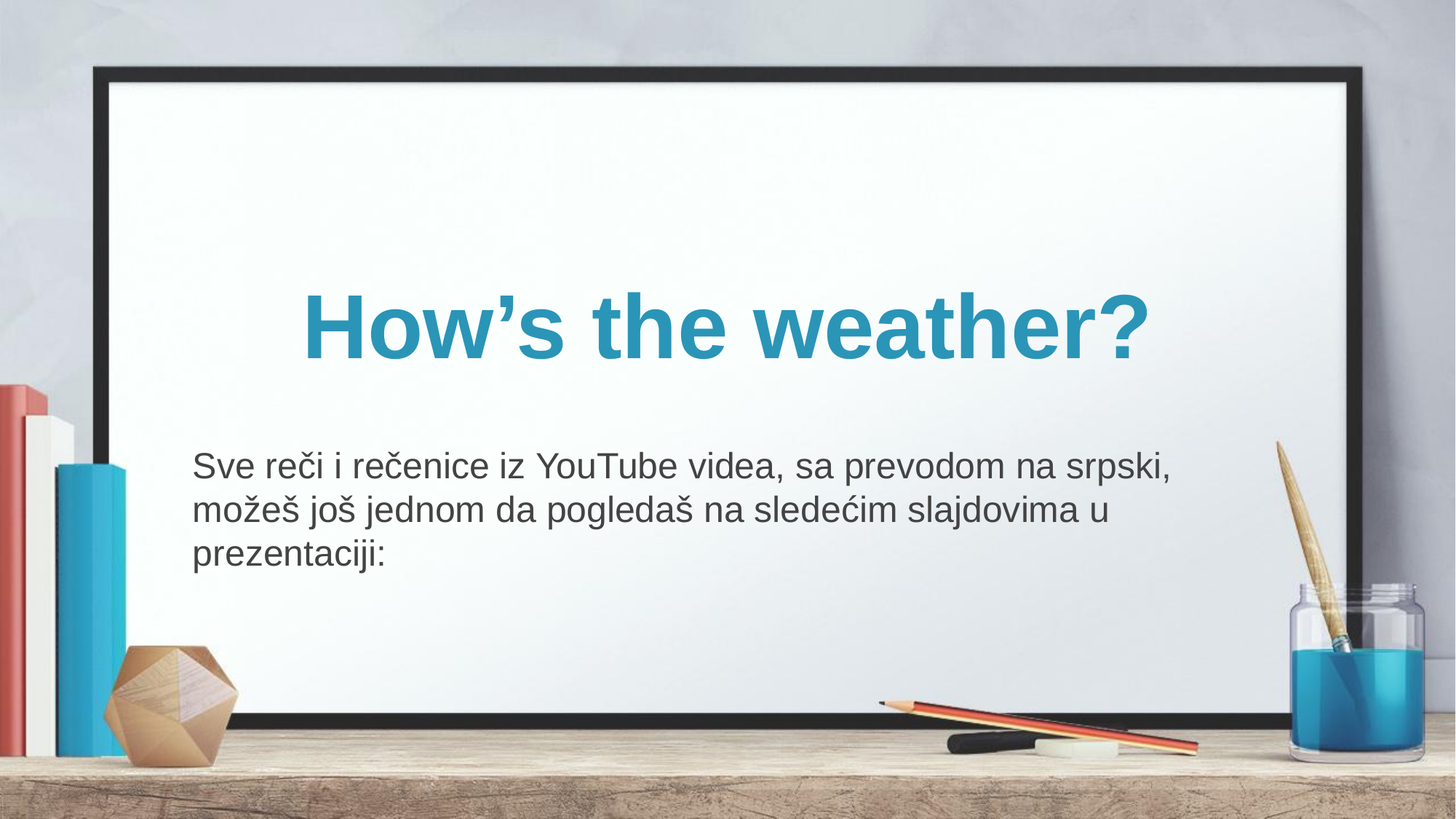

# How’s the weather?
Sve reči i rečenice iz YouTube videa, sa prevodom na srpski, možeš još jednom da pogledaš na sledećim slajdovima u prezentaciji: